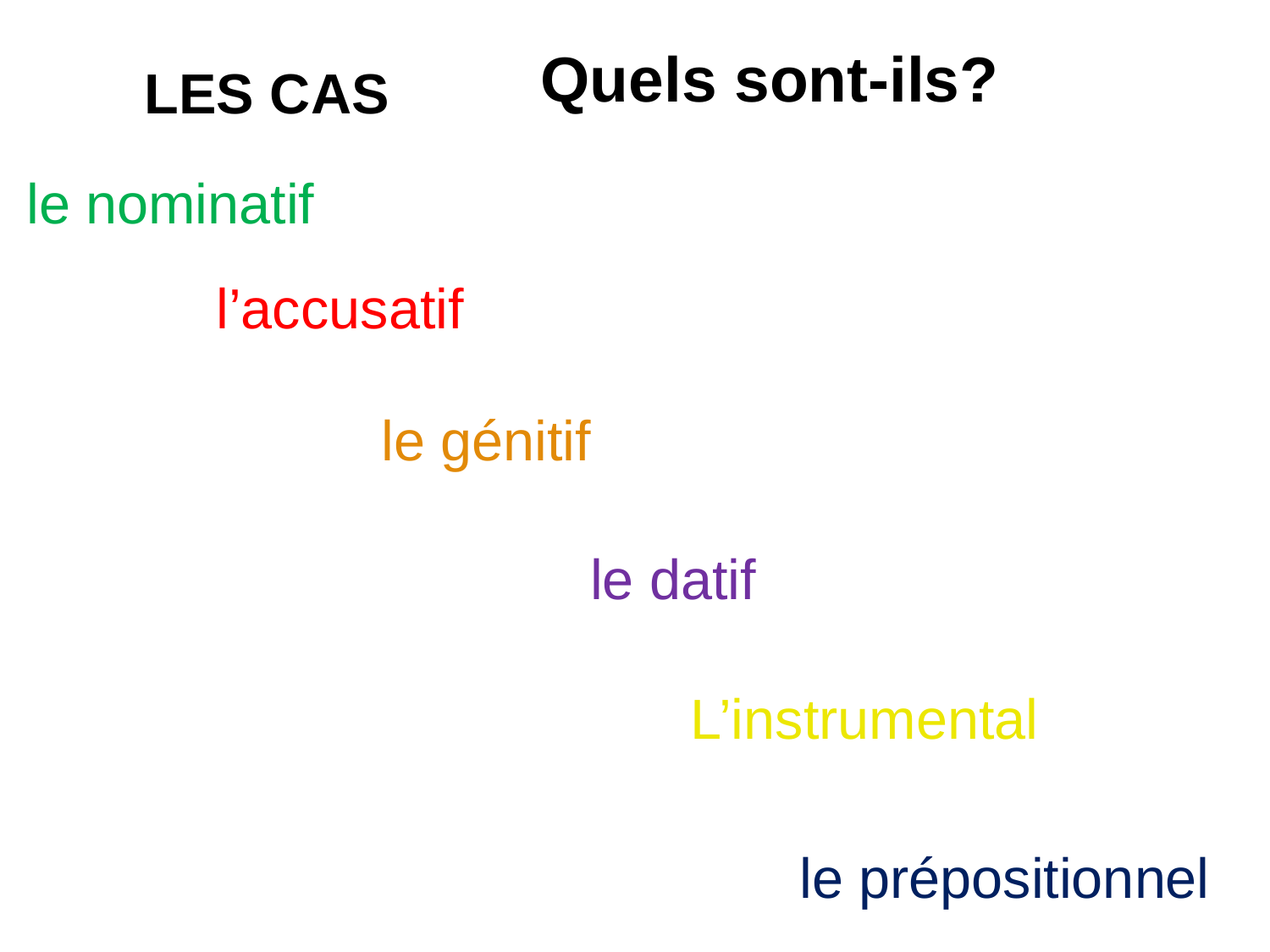

Quels sont-ils?
LES CAS
le nominatif
l’accusatif
le génitif
le datif
L’instrumental
le prépositionnel